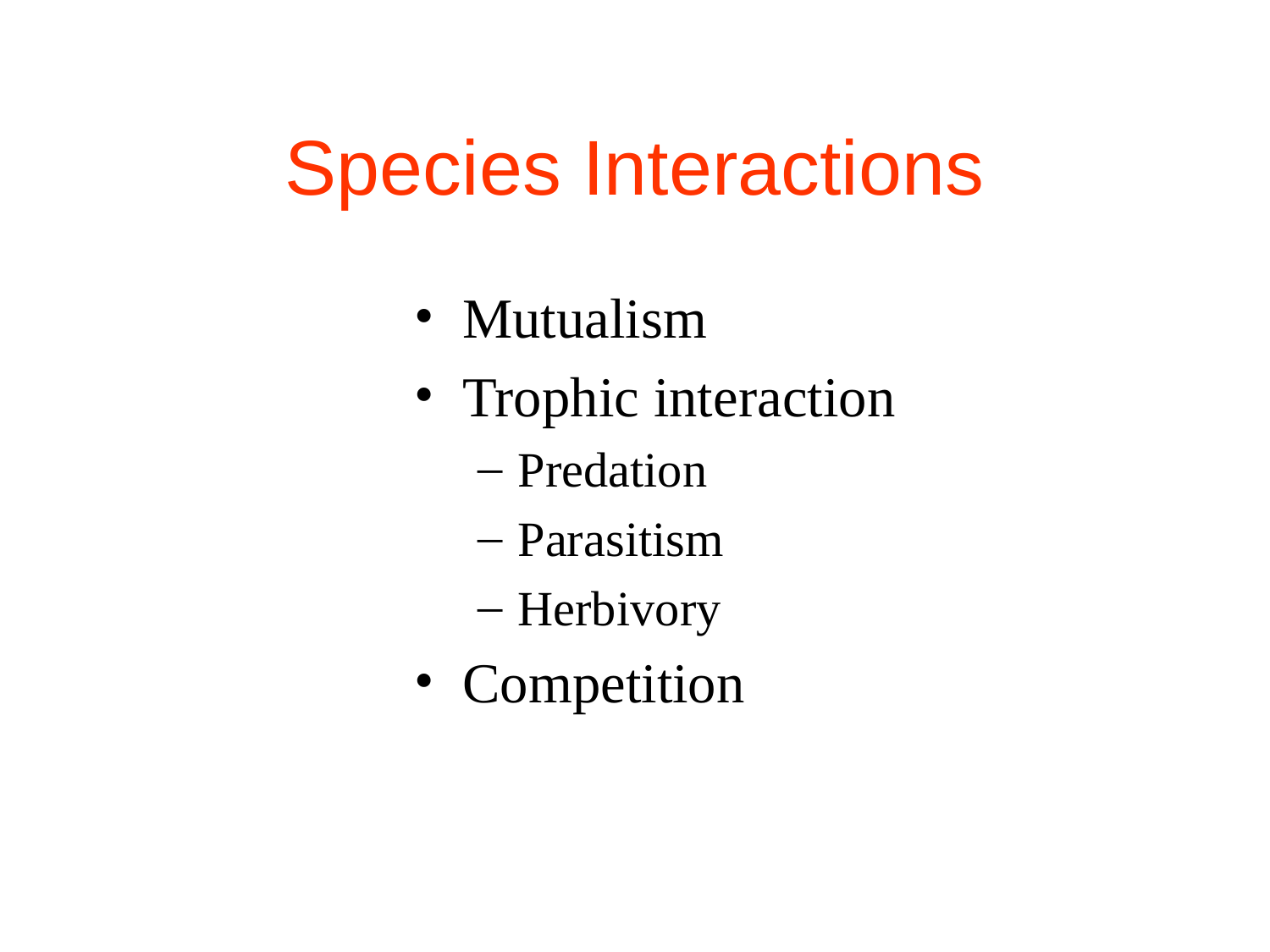

# Species Interactions
Mutualism
Trophic interaction
Predation
Parasitism
Herbivory
Competition